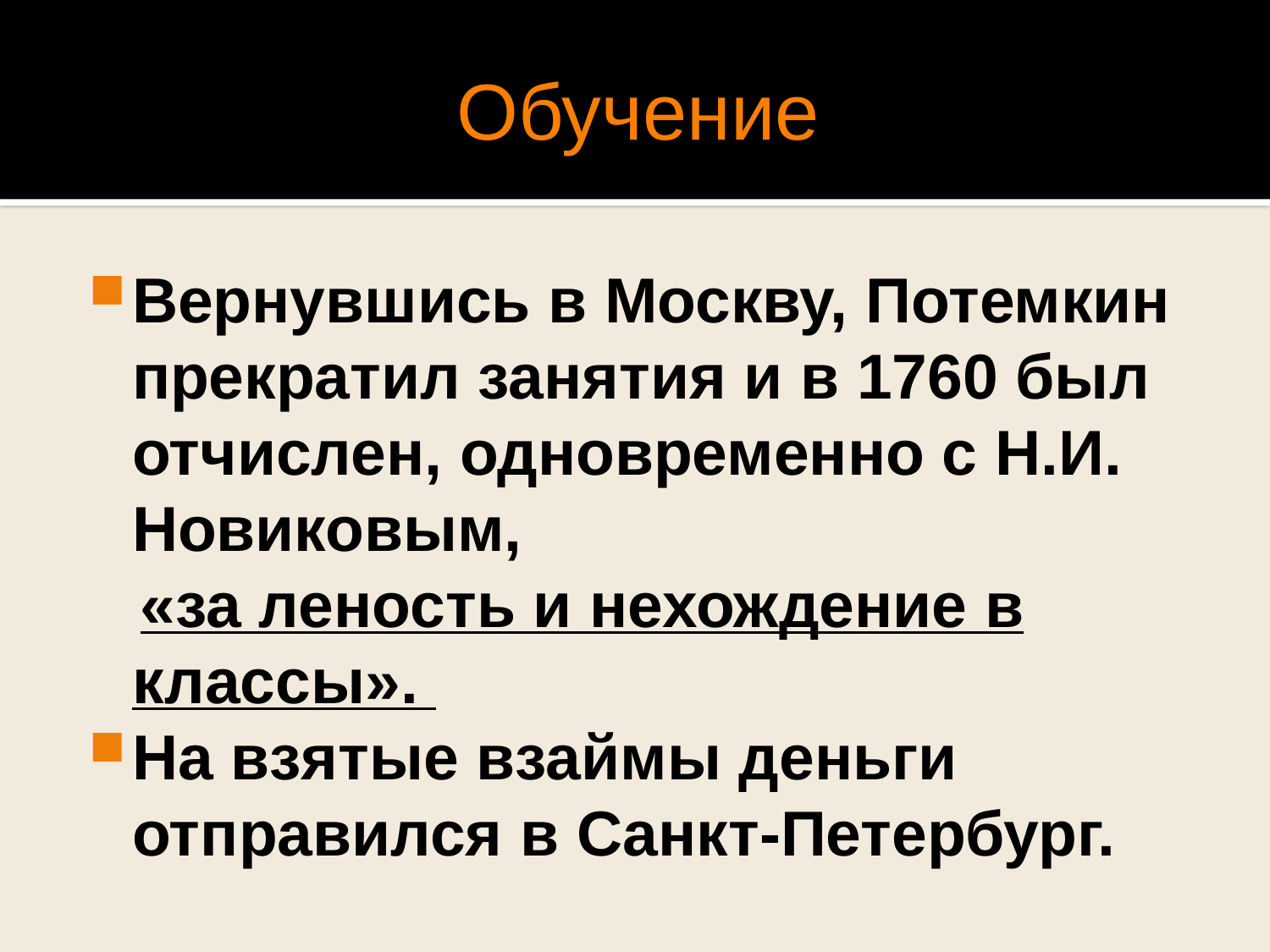

# Обучение
Вернувшись в Москву, Потемкин прекратил занятия и в 1760 был отчислен, одновременно с Н.И. Новиковым,
   «за леность и нехождение в классы».
На взятые взаймы деньги отправился в Санкт-Петербург.